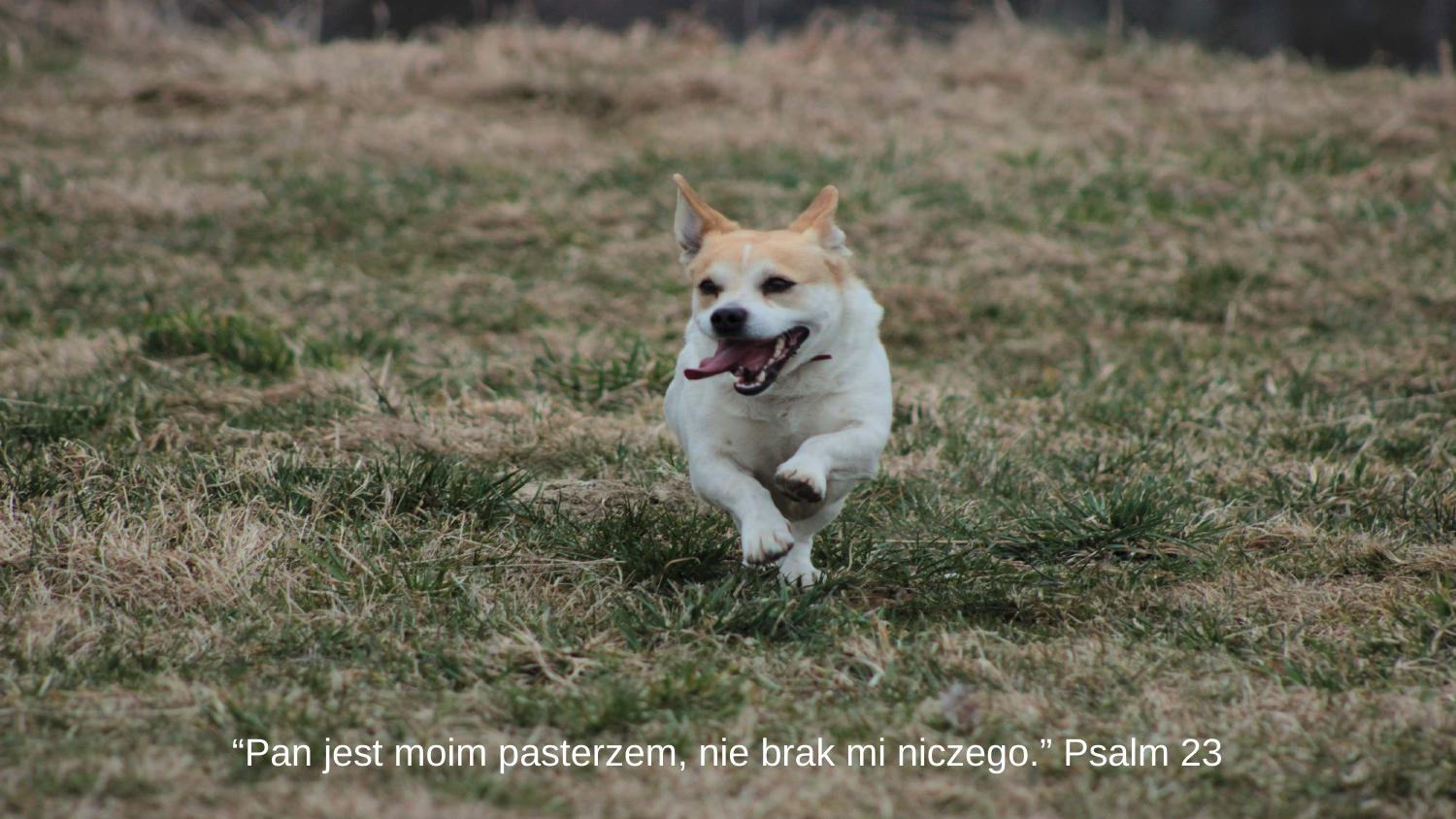

# “Pan jest moim pasterzem, nie brak mi niczego.” Psalm 23